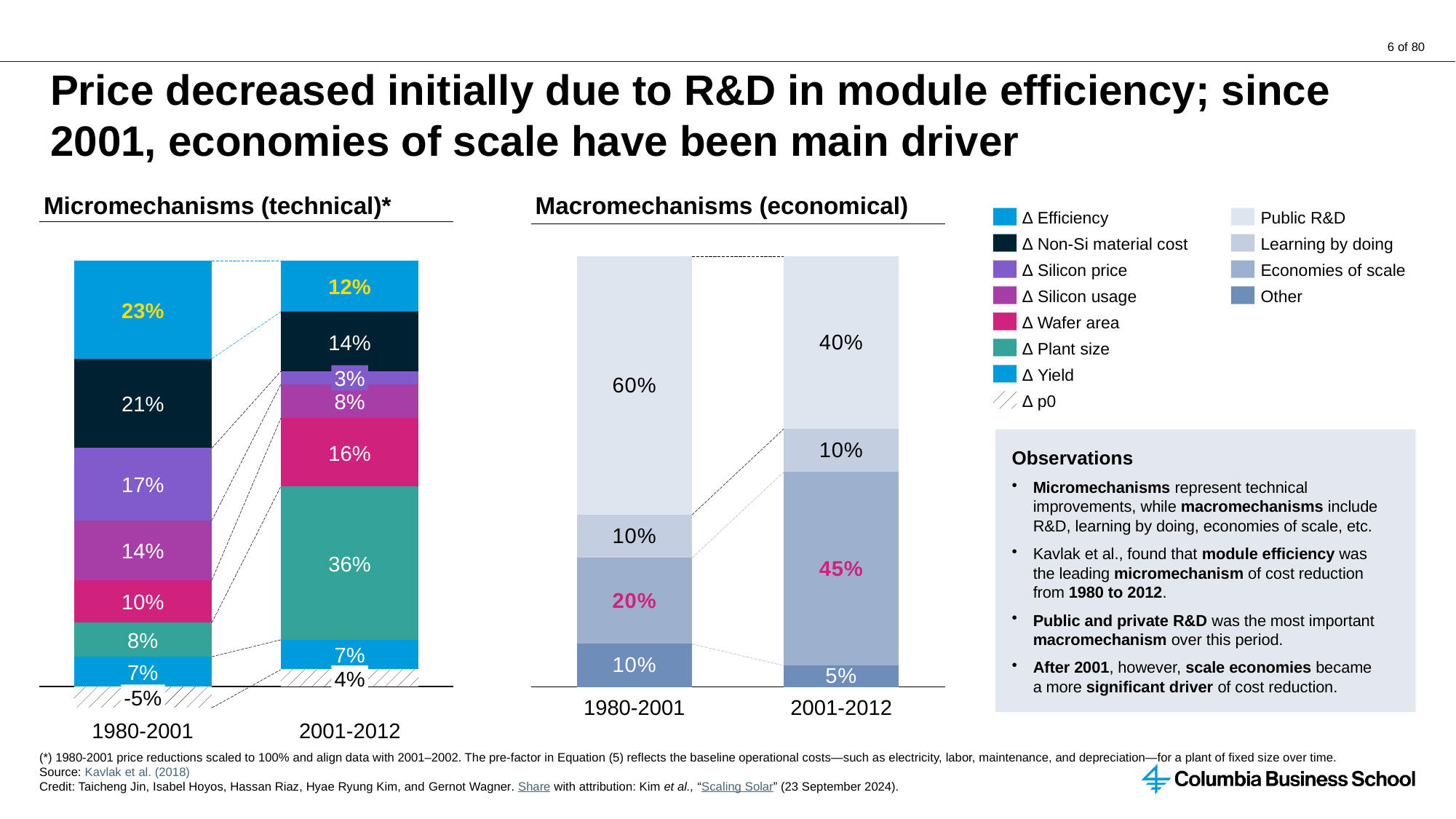

# Price decreased initially due to R&D in module efficiency; since 2001, economies of scale have been main driver
Macromechanisms (economical)
Micromechanisms (technical)*
∆ Efficiency
Public R&D

### Chart

| Category |  |  |  |  |
|---|---|---|---|---|
∆ Non-Si material cost
Learning by doing

### Chart

| Category |  |  |  |  |  |  |  |  |
|---|---|---|---|---|---|---|---|---|
∆ Silicon price
Economies of scale

12%
∆ Silicon usage
Other

23%
∆ Wafer area

14%
∆ Plant size

∆ Yield

3%
8%
∆ p0
21%

Observations
Micromechanisms represent technical improvements, while macromechanisms include R&D, learning by doing, economies of scale, etc.
Kavlak et al., found that module efficiency was the leading micromechanism of cost reduction from 1980 to 2012.
Public and private R&D was the most important macromechanism over this period.
After 2001, however, scale economies became a more significant driver of cost reduction.
16%
17%
14%
36%
10%
8%
7%
7%
4%
-5%
1980-2001
2001-2012
1980-2001
2001-2012
(*) 1980-2001 price reductions scaled to 100% and align data with 2001–2002. The pre-factor in Equation (5) reflects the baseline operational costs—such as electricity, labor, maintenance, and depreciation—for a plant of fixed size over time.
Source: Kavlak et al. (2018)
Credit: Taicheng Jin, Isabel Hoyos, Hassan Riaz, Hyae Ryung Kim, and Gernot Wagner. Share with attribution: Kim et al., “Scaling Solar” (23 September 2024).